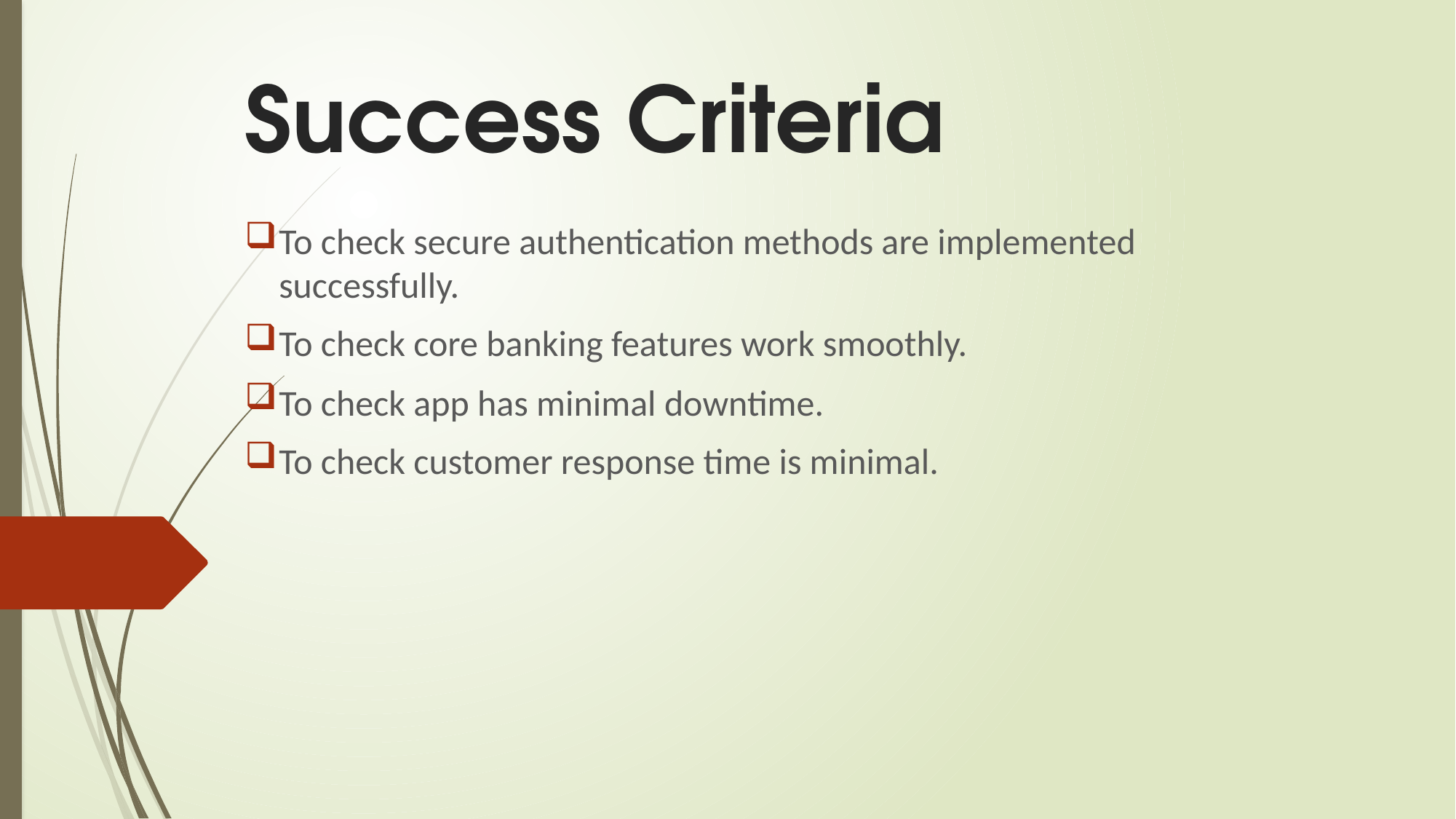

# Success Criteria
To check secure authentication methods are implemented successfully.
To check core banking features work smoothly.
To check app has minimal downtime.
To check customer response time is minimal.